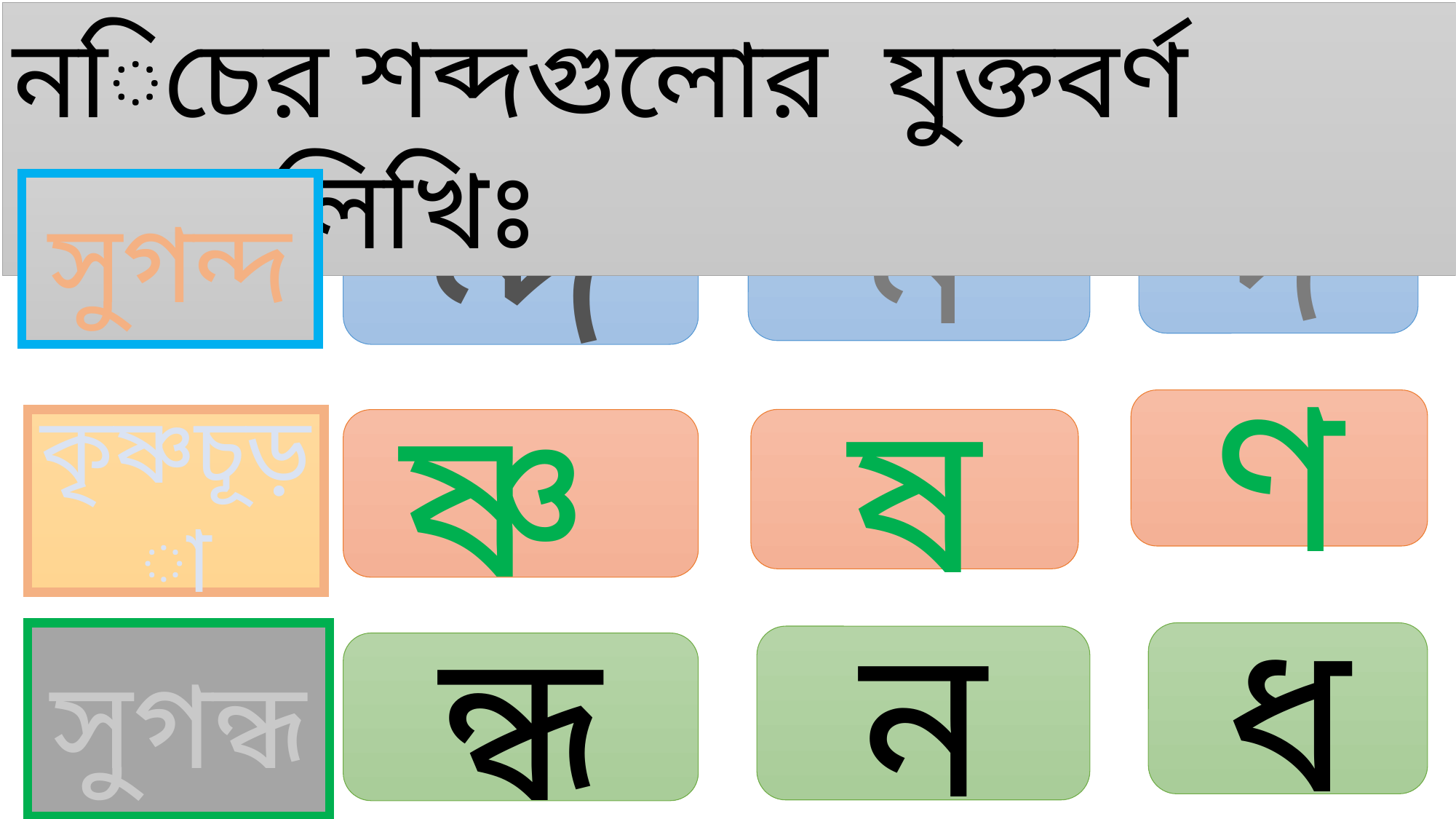

নিচের শব্দগুলোর  যুক্তবর্ণ  ভেঙ্গে লিখিঃ
ন
দ
সুগন্দ
ন্দ
ণ
ষ
কৃষ্ণচূড়া
ষ্ণ
সুগন্ধ
ধ
ন
ন্ধ